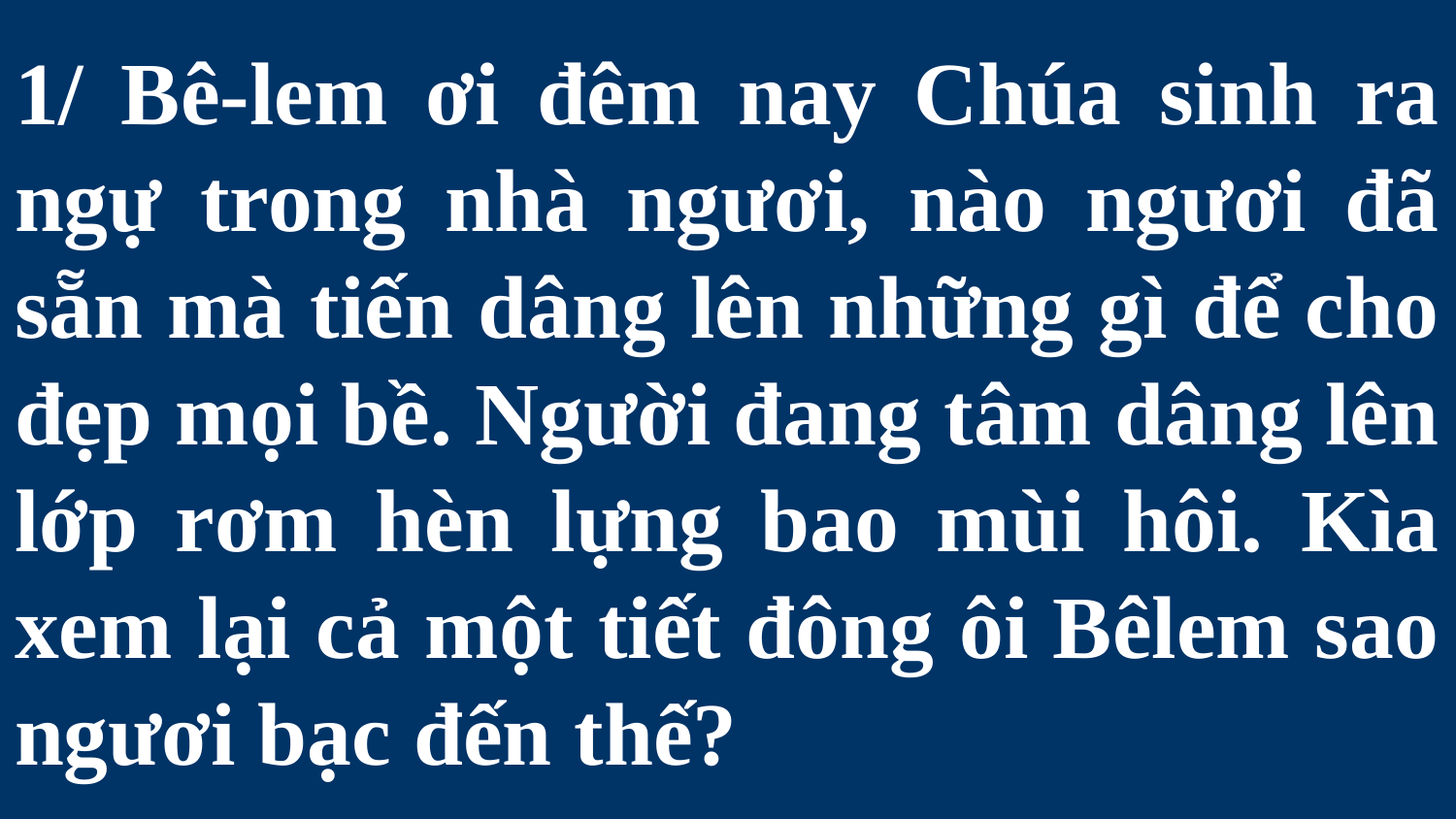

# 1/ Bê-lem ơi đêm nay Chúa sinh ra ngự trong nhà ngươi, nào ngươi đã sẵn mà tiến dâng lên những gì để cho đẹp mọi bề. Người đang tâm dâng lên lớp rơm hèn lựng bao mùi hôi. Kìa xem lại cả một tiết đông ôi Bêlem sao ngươi bạc đến thế?